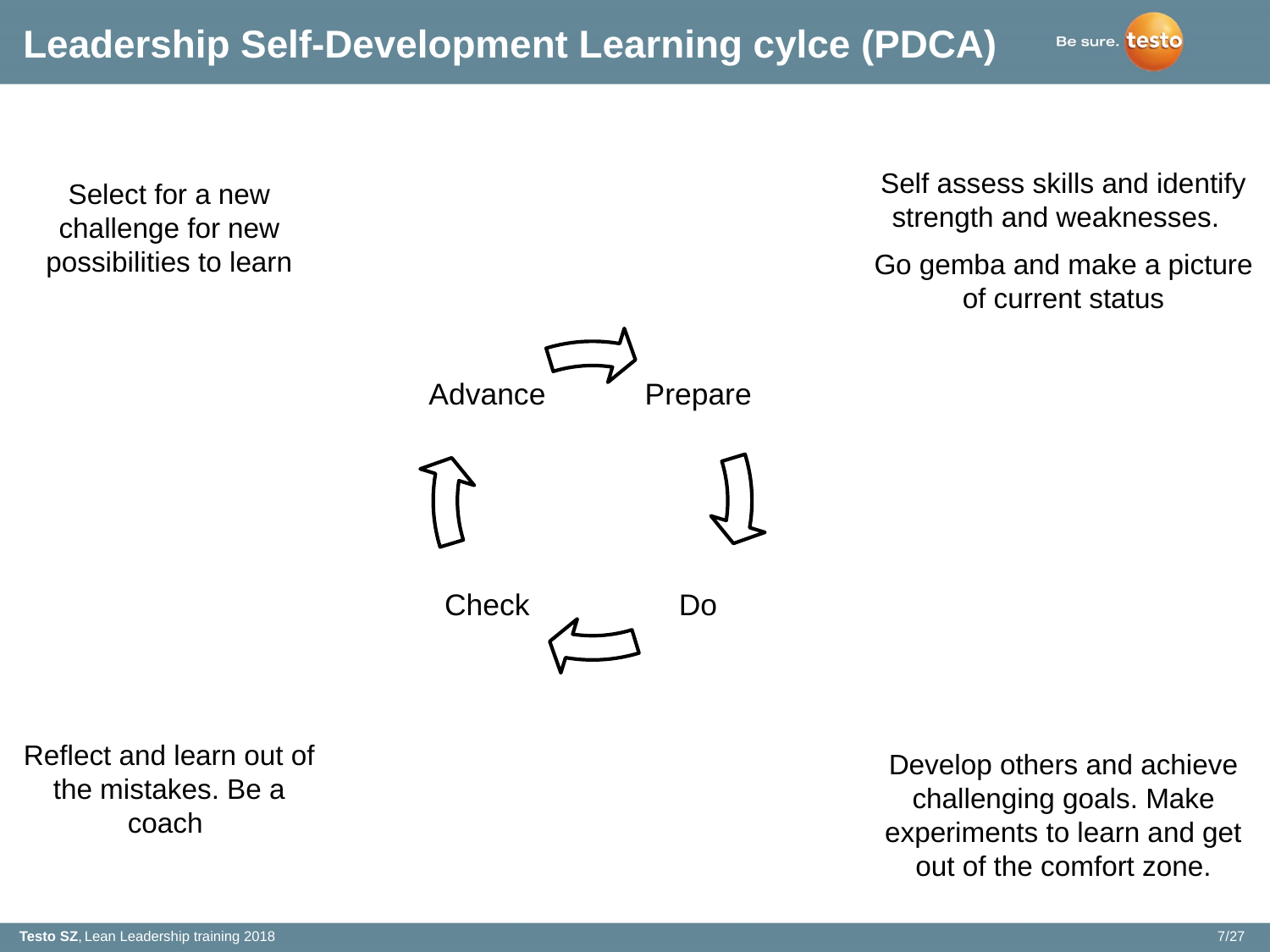

Leadership Self-Development Learning cylce (PDCA)
Self assess skills and identify strength and weaknesses.
Go gemba and make a picture of current status
Select for a new challenge for new possibilities to learn
Prepare
Do
Check
Advance
Reflect and learn out of the mistakes. Be a coach
Develop others and achieve challenging goals. Make experiments to learn and get out of the comfort zone.